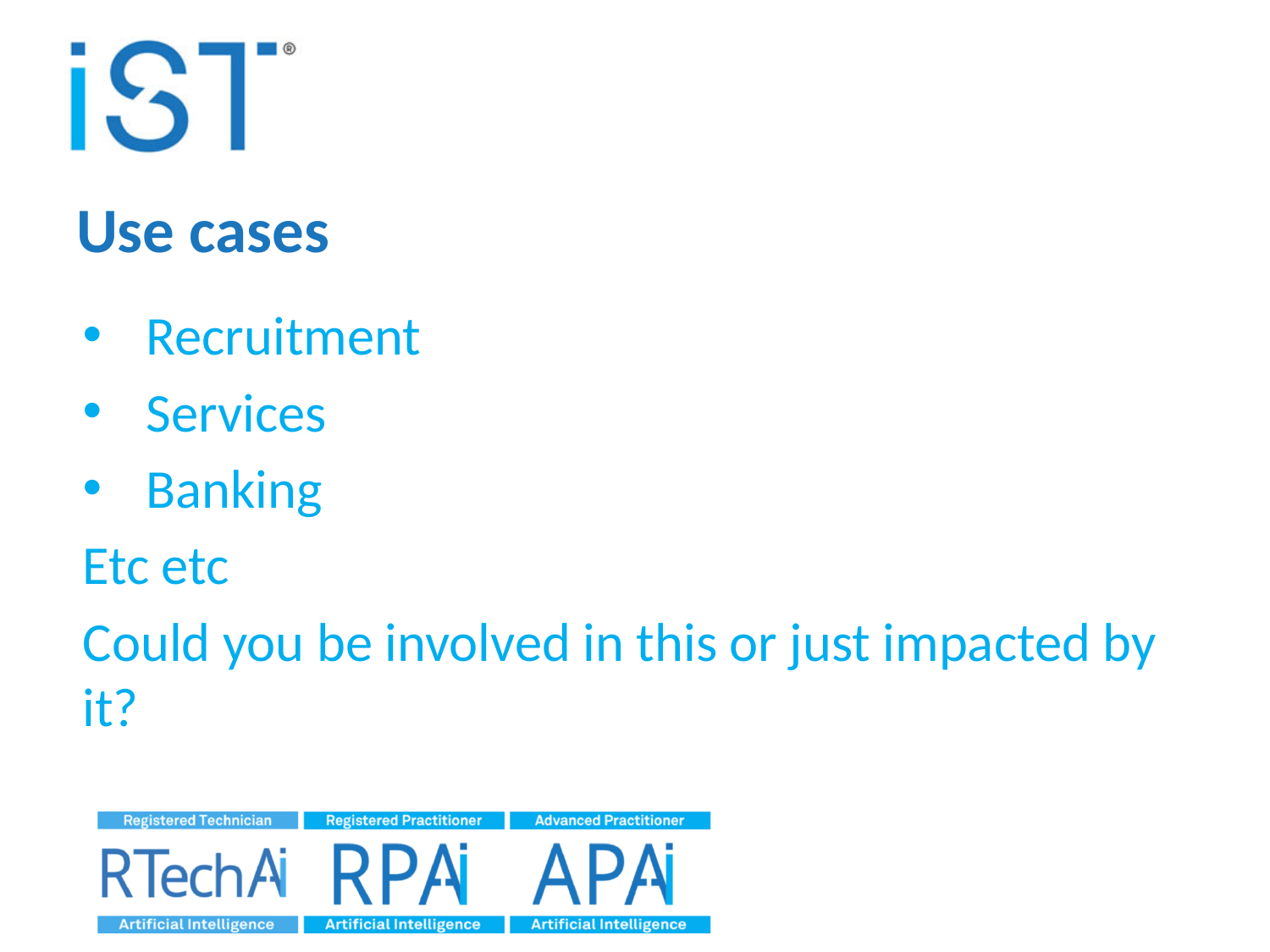

# Use cases
Recruitment
Services
Banking
Etc etc
Could you be involved in this or just impacted by it?